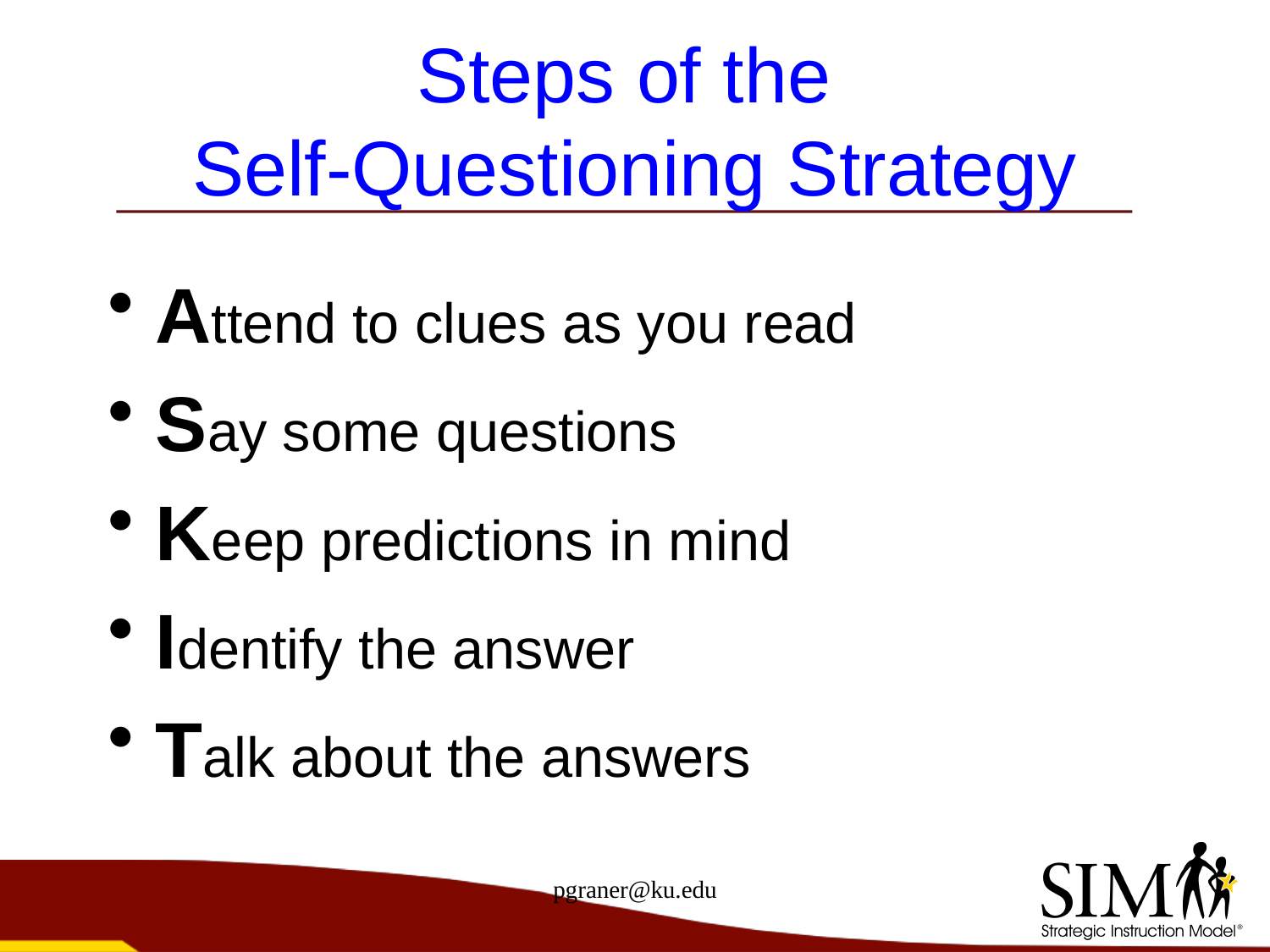

# Steps of the Self-Questioning Strategy
Attend to clues as you read
Say some questions
Keep predictions in mind
Identify the answer
Talk about the answers
pgraner@ku.edu